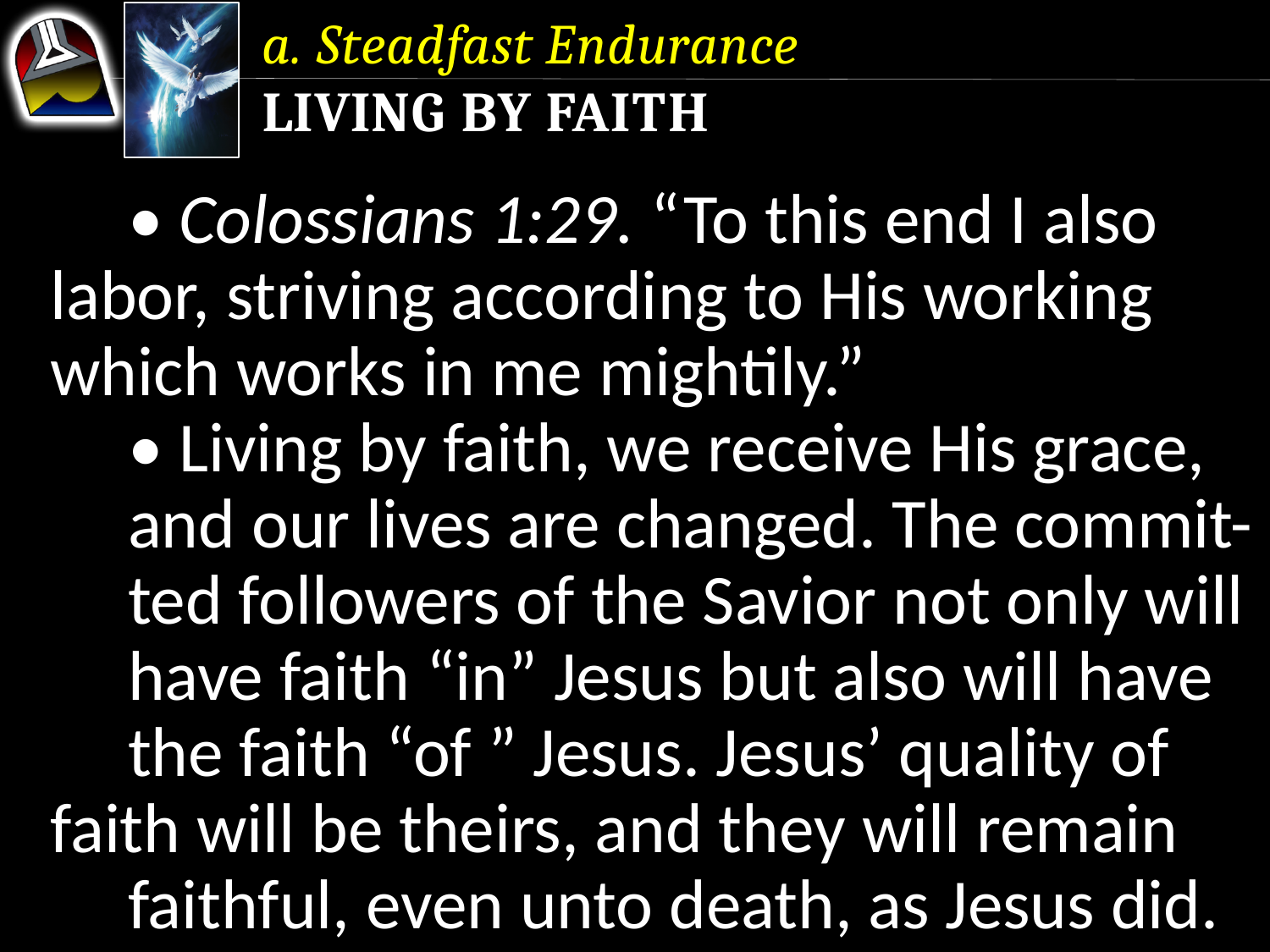

a. Steadfast Endurance
Living By Faith
	• Colossians 1:29. “To this end I also 	labor, striving according to His working 	which works in me mightily.”
	• Living by faith, we receive His grace, 	and our lives are changed. The commit-	ted followers of the Savior not only will 	have faith “in” Jesus but also will have 	the faith “of ” Jesus. Jesus’ quality of 	faith will be theirs, and they will remain 	faithful, even unto death, as Jesus did.